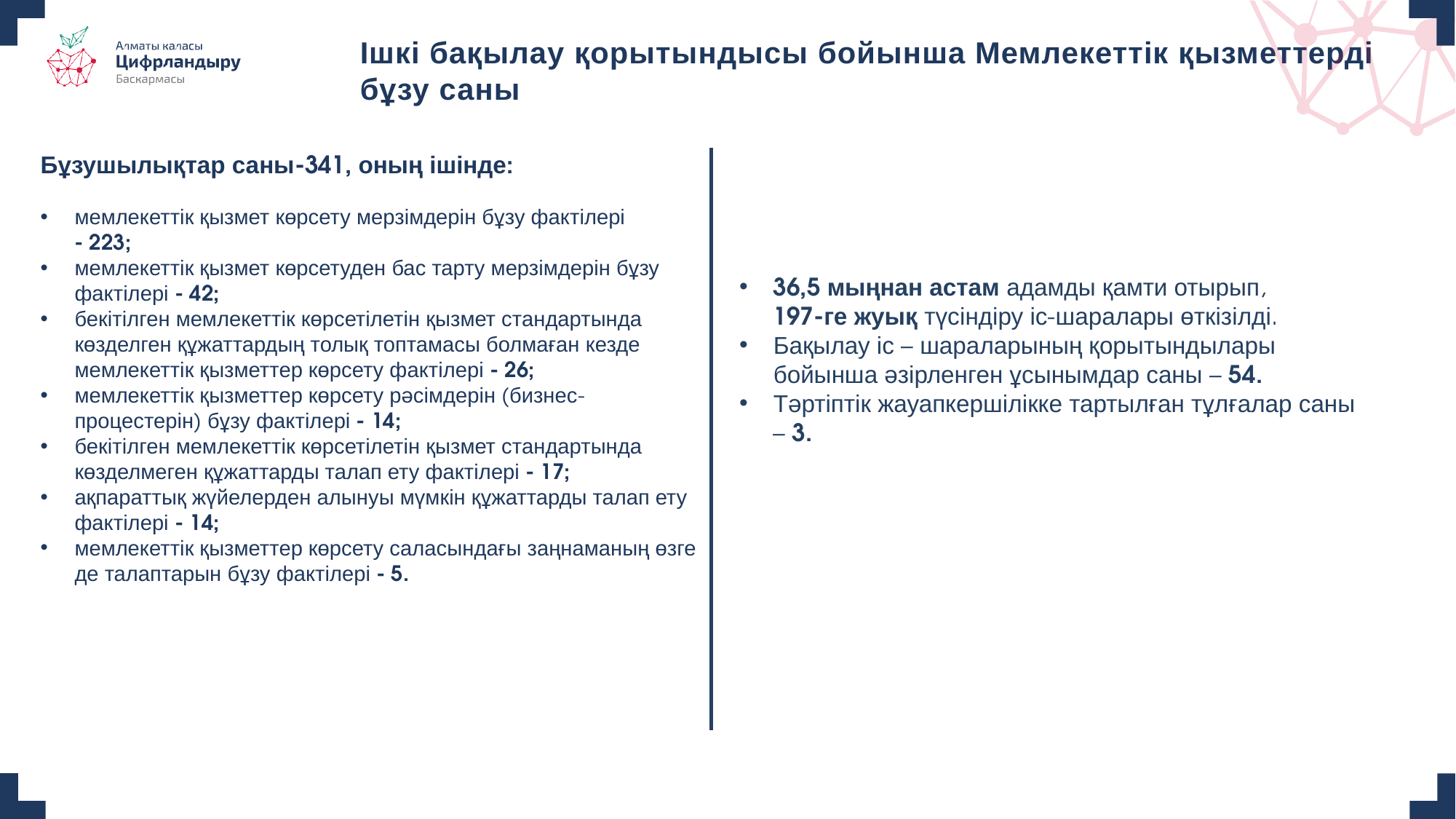

3
3

Ішкі бақылау қорытындысы бойынша Мемлекеттік қызметтерді бұзу саны

Бұзушылықтар саны-341, оның ішінде:

мемлекеттік қызмет көрсету мерзімдерін бұзу фактілері
- 223;
мемлекеттік қызмет көрсетуден бас тарту мерзімдерін бұзу фактілері - 42;
бекітілген мемлекеттік көрсетілетін қызмет стандартында көзделген құжаттардың толық топтамасы болмаған кезде мемлекеттік қызметтер көрсету фактілері - 26;
мемлекеттік қызметтер көрсету рәсімдерін (бизнес-процестерін) бұзу фактілері - 14;
бекітілген мемлекеттік көрсетілетін қызмет стандартында көзделмеген құжаттарды талап ету фактілері - 17;
ақпараттық жүйелерден алынуы мүмкін құжаттарды талап ету фактілері - 14;
мемлекеттік қызметтер көрсету саласындағы заңнаманың өзге де талаптарын бұзу фактілері - 5.
36,5 мыңнан астам адамды қамти отырып,
197-ге жуық түсіндіру іс-шаралары өткізілді.
Бақылау іс – шараларының қорытындылары бойынша әзірленген ұсынымдар саны – 54.
Тәртіптік жауапкершілікке тартылған тұлғалар саны – 3.